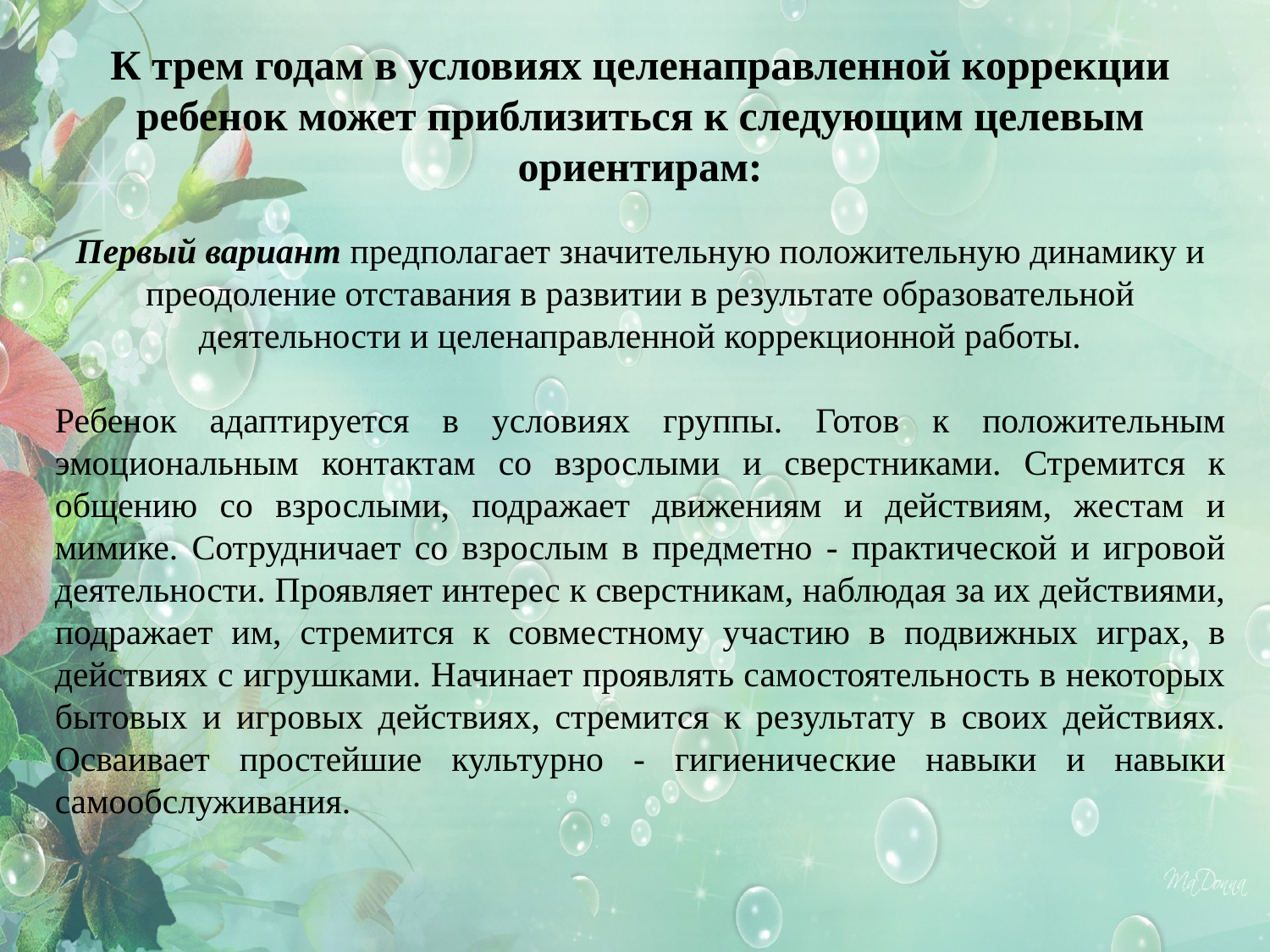

К трем годам в условиях целенаправленной коррекции ребенок может приблизиться к следующим целевым ориентирам:
Первый вариант предполагает значительную положительную динамику и преодоление отставания в развитии в результате образовательной деятельности и целенаправленной коррекционной работы.

Ребенок адаптируется в условиях группы. Готов к положительным эмоциональным контактам со взрослыми и сверстниками. Стремится к общению со взрослыми, подражает движениям и действиям, жестам и мимике. Сотрудничает со взрослым в предметно - практической и игровой деятельности. Проявляет интерес к сверстникам, наблюдая за их действиями, подражает им, стремится к совместному участию в подвижных играх, в действиях с игрушками. Начинает проявлять самостоятельность в некоторых бытовых и игровых действиях, стремится к результату в своих действиях. Осваивает простейшие культурно - гигиенические навыки и навыки самообслуживания.